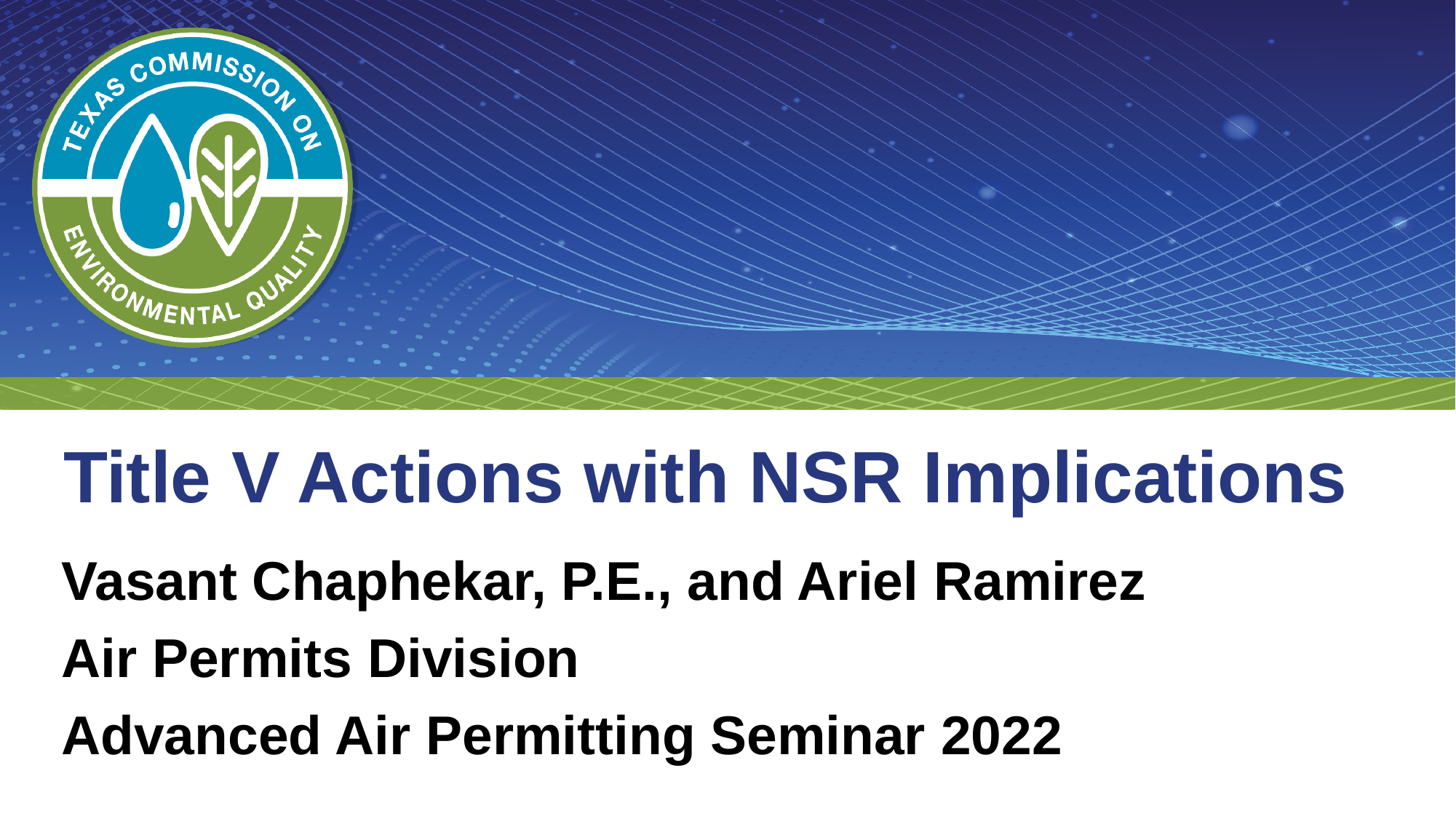

# Title V Actions with NSR Implications
Vasant Chaphekar, P.E., and Ariel Ramirez
Air Permits Division
Advanced Air Permitting Seminar 2022